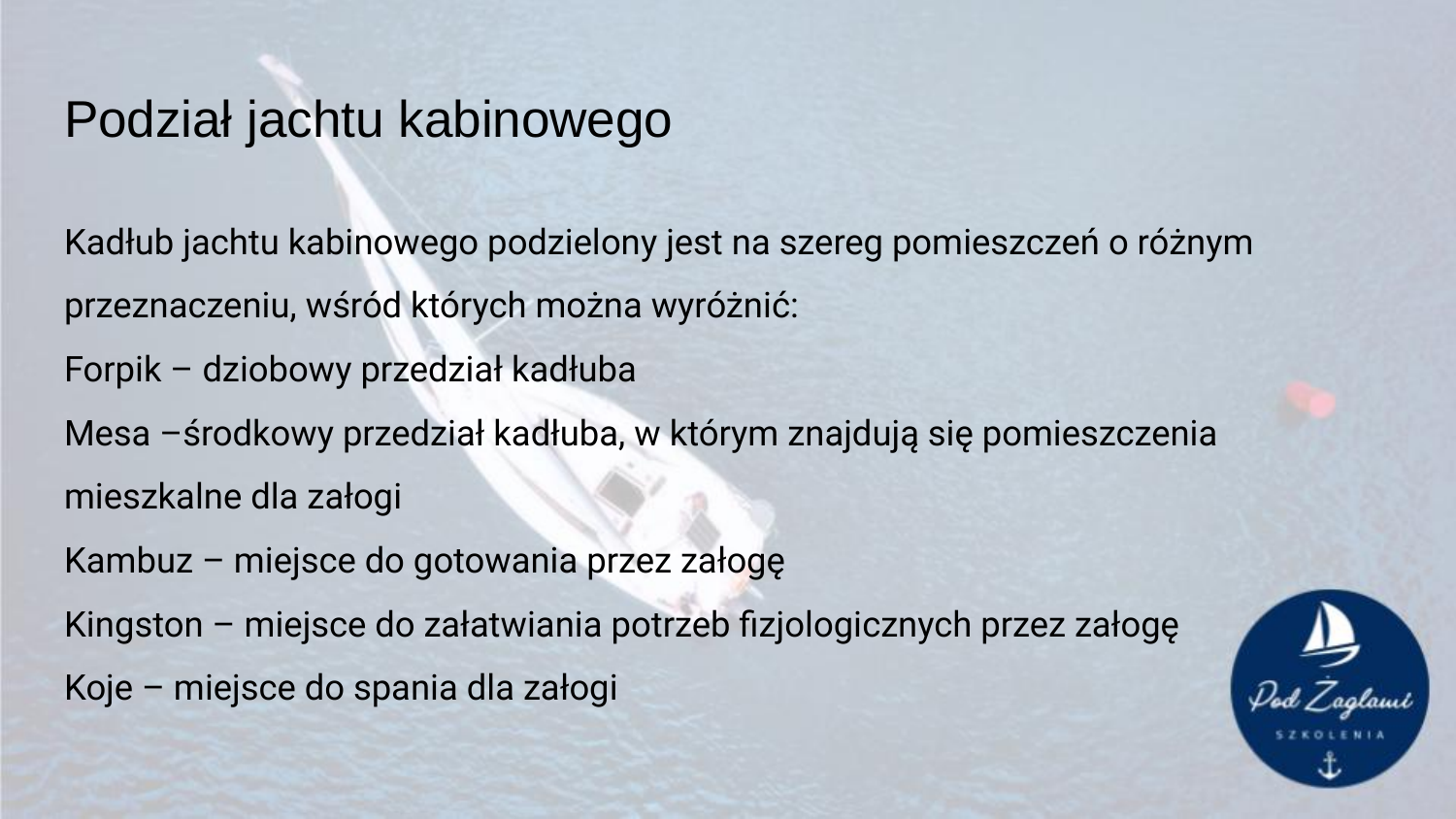

# Podział jachtu kabinowego
Kadłub jachtu kabinowego podzielony jest na szereg pomieszczeń o różnym przeznaczeniu, wśród których można wyróżnić:
Forpik – dziobowy przedział kadłuba
Mesa –środkowy przedział kadłuba, w którym znajdują się pomieszczenia mieszkalne dla załogi
Kambuz – miejsce do gotowania przez załogę
Kingston – miejsce do załatwiania potrzeb fizjologicznych przez załogę
Koje – miejsce do spania dla załogi